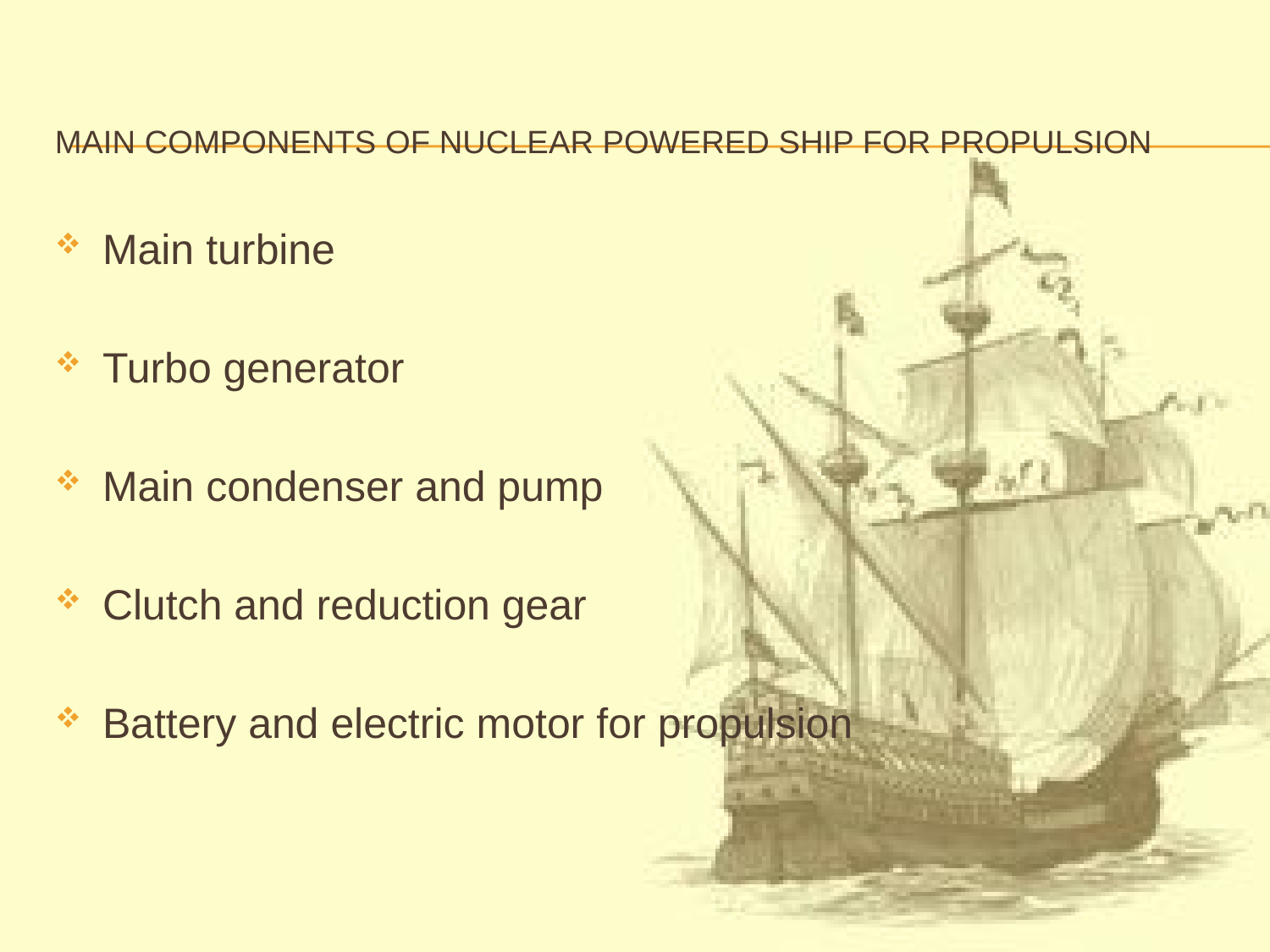

# MAIN COMPONENTS of nuclear powered ship for propulsion
Main turbine

Turbo generator

Main condenser and pump

Clutch and reduction gear

Battery and electric motor for propulsion